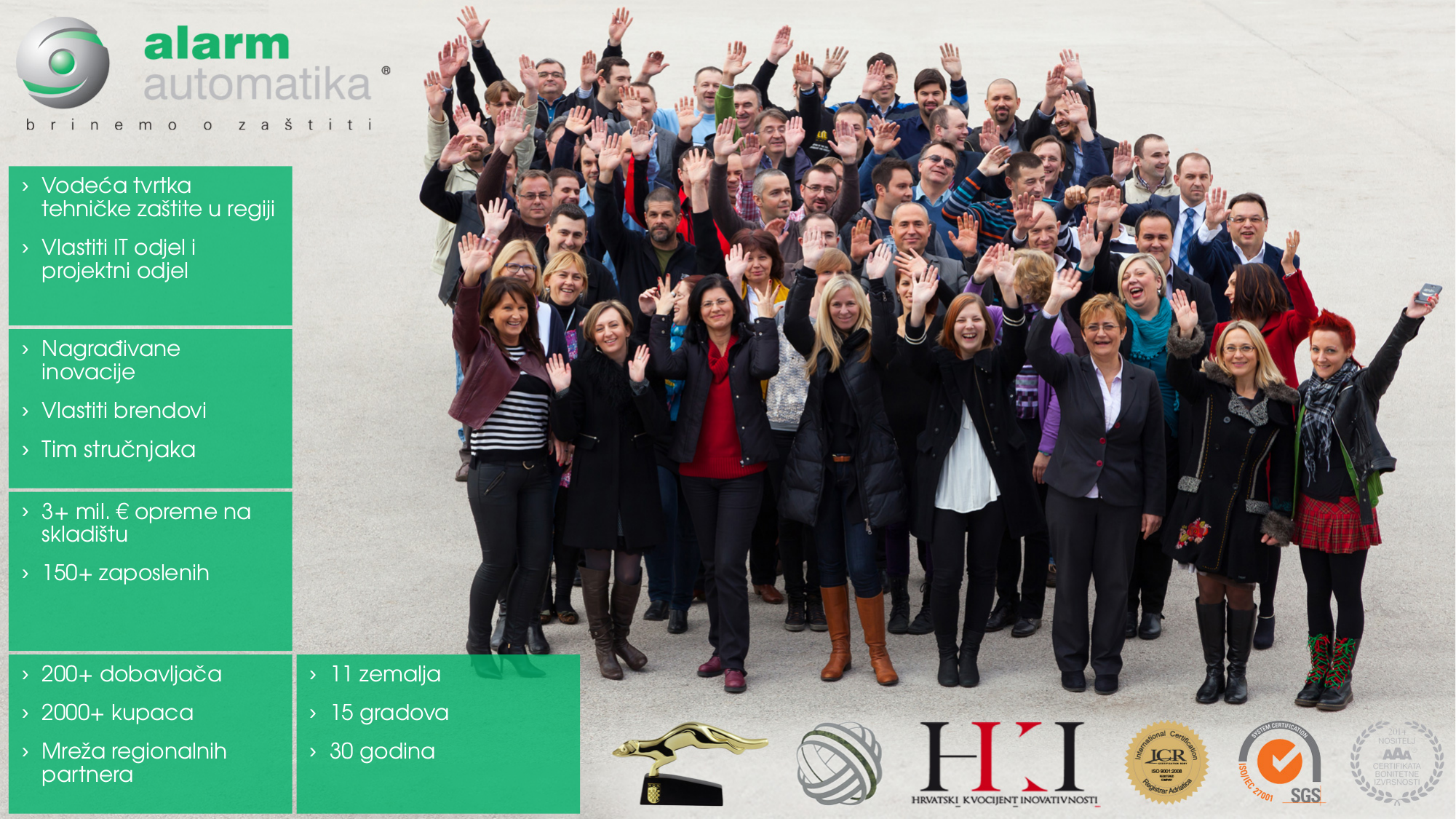

Vodeća tvrtka tehničke zaštite u regiji
Vlastiti IT odjel i projektni odjel
Nagrađivane inovacije
Vlastiti brendovi
Tim stručnjaka
3+ mil. € opreme na skladištu
150+ zaposlenih
200+ dobavljača
2000+ kupaca
Mreža regionalnih partnera
11 zemalja
15 gradova
30 godina